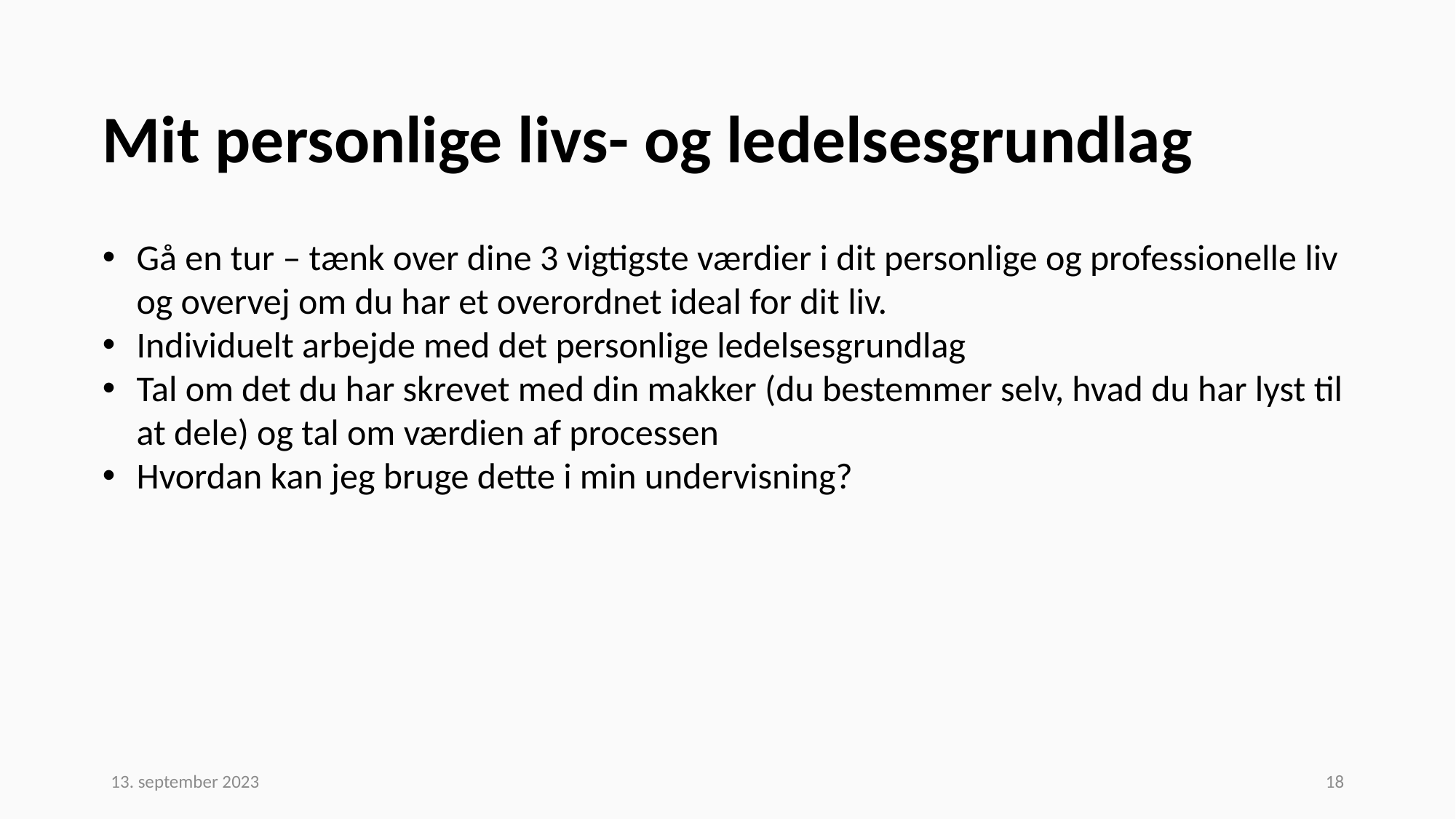

# Mit personlige livs- og ledelsesgrundlag
Gå en tur – tænk over dine 3 vigtigste værdier i dit personlige og professionelle liv og overvej om du har et overordnet ideal for dit liv.
Individuelt arbejde med det personlige ledelsesgrundlag
Tal om det du har skrevet med din makker (du bestemmer selv, hvad du har lyst til at dele) og tal om værdien af processen
Hvordan kan jeg bruge dette i min undervisning?

13. september 2023
18